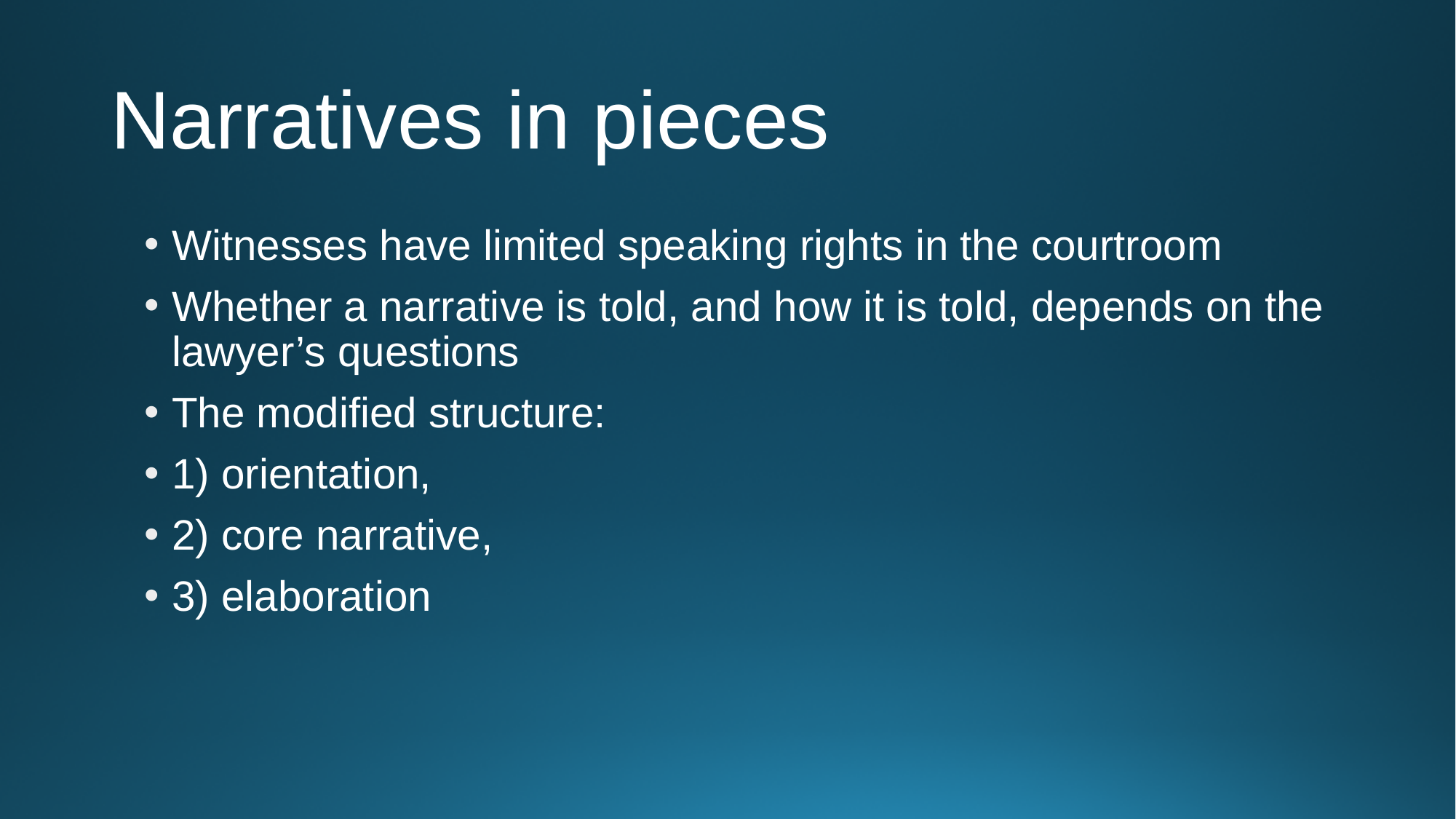

# Narratives in pieces
Witnesses have limited speaking rights in the courtroom
Whether a narrative is told, and how it is told, depends on the lawyer’s questions
The modified structure:
1) orientation,
2) core narrative,
3) elaboration